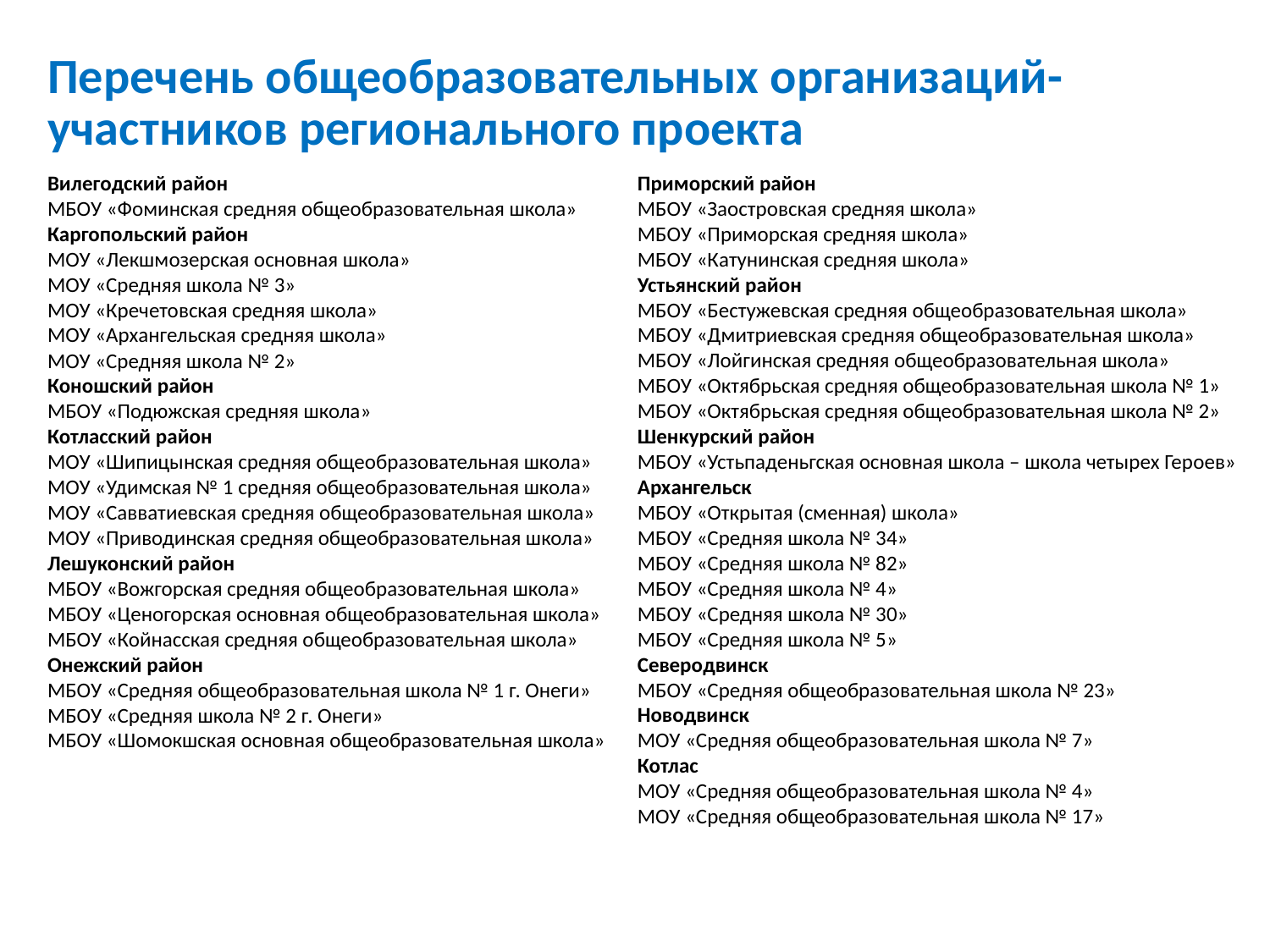

Перечень общеобразовательных организаций-
участников регионального проекта
Вилегодский район
МБОУ «Фоминская средняя общеобразовательная школа»
Каргопольский район
МОУ «Лекшмозерская основная школа»
МОУ «Средняя школа № 3»
МОУ «Кречетовская средняя школа»
МОУ «Архангельская средняя школа»
МОУ «Средняя школа № 2»
Коношский район
МБОУ «Подюжская средняя школа»
Котласский район
МОУ «Шипицынская средняя общеобразовательная школа»
МОУ «Удимская № 1 средняя общеобразовательная школа»
МОУ «Савватиевская средняя общеобразовательная школа»
МОУ «Приводинская средняя общеобразовательная школа»
Лешуконский район
МБОУ «Вожгорская средняя общеобразовательная школа»
МБОУ «Ценогорская основная общеобразовательная школа»
МБОУ «Койнасская средняя общеобразовательная школа»
Онежский район
МБОУ «Средняя общеобразовательная школа № 1 г. Онеги»
МБОУ «Средняя школа № 2 г. Онеги»
МБОУ «Шомокшская основная общеобразовательная школа»
Приморский район
МБОУ «Заостровская средняя школа»
МБОУ «Приморская средняя школа»
МБОУ «Катунинская средняя школа»
Устьянский район
МБОУ «Бестужевская средняя общеобразовательная школа»
МБОУ «Дмитриевская средняя общеобразовательная школа»
МБОУ «Лойгинская средняя общеобразовательная школа»
МБОУ «Октябрьская средняя общеобразовательная школа № 1»
МБОУ «Октябрьская средняя общеобразовательная школа № 2»
Шенкурский район
МБОУ «Устьпаденьгская основная школа – школа четырех Героев»
Архангельск
МБОУ «Открытая (сменная) школа»
МБОУ «Средняя школа № 34»
МБОУ «Средняя школа № 82»
МБОУ «Средняя школа № 4»
МБОУ «Средняя школа № 30»
МБОУ «Средняя школа № 5»
Северодвинск
МБОУ «Средняя общеобразовательная школа № 23»
Новодвинск
МОУ «Средняя общеобразовательная школа № 7»
Котлас
МОУ «Средняя общеобразовательная школа № 4»
МОУ «Средняя общеобразовательная школа № 17»